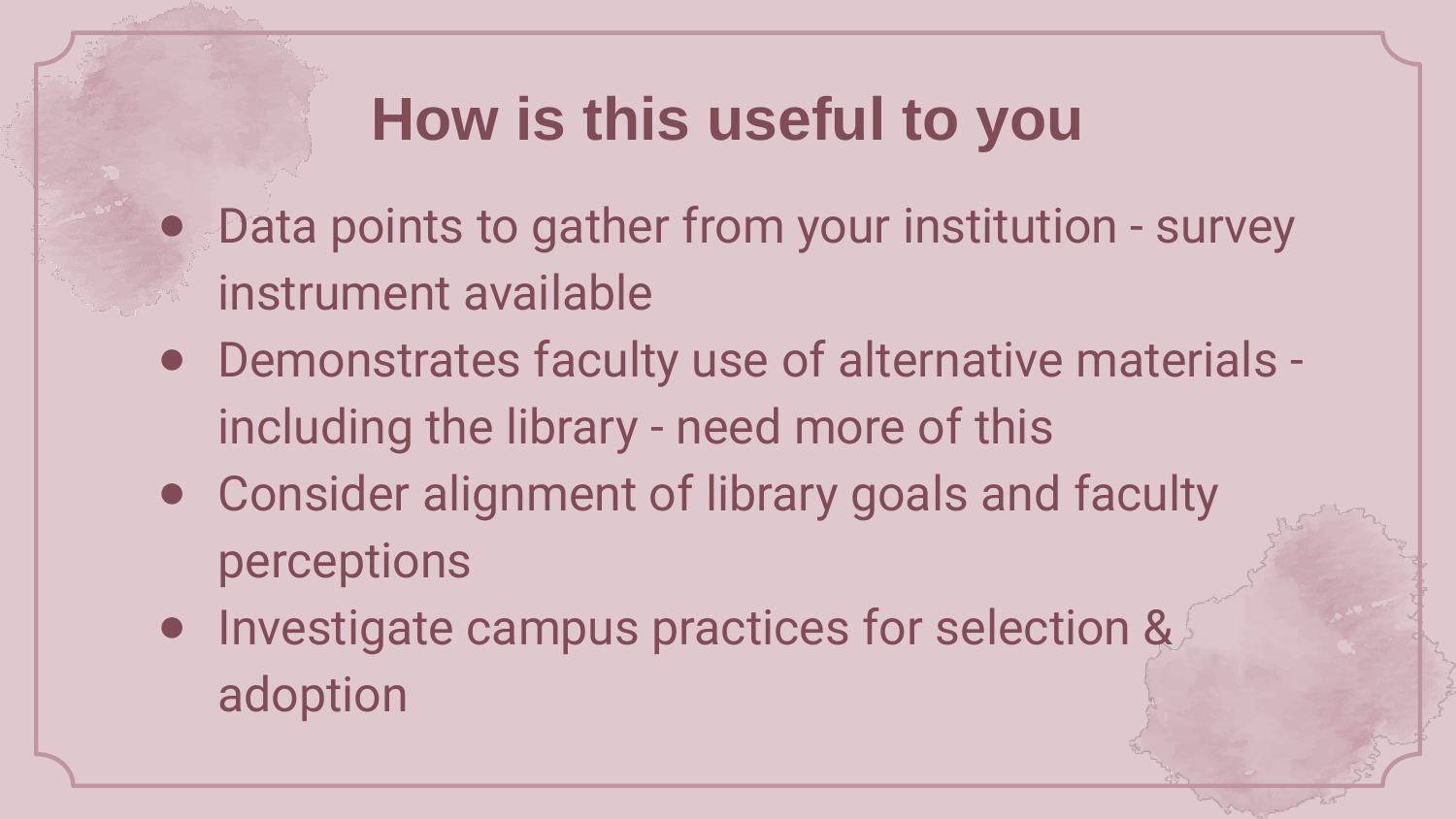

# How is this useful to you
Data points to gather from your institution - survey instrument available
Demonstrates faculty use of alternative materials -  including the library - need more of this
Consider alignment of library goals and faculty perceptions
Investigate campus practices for selection & adoption